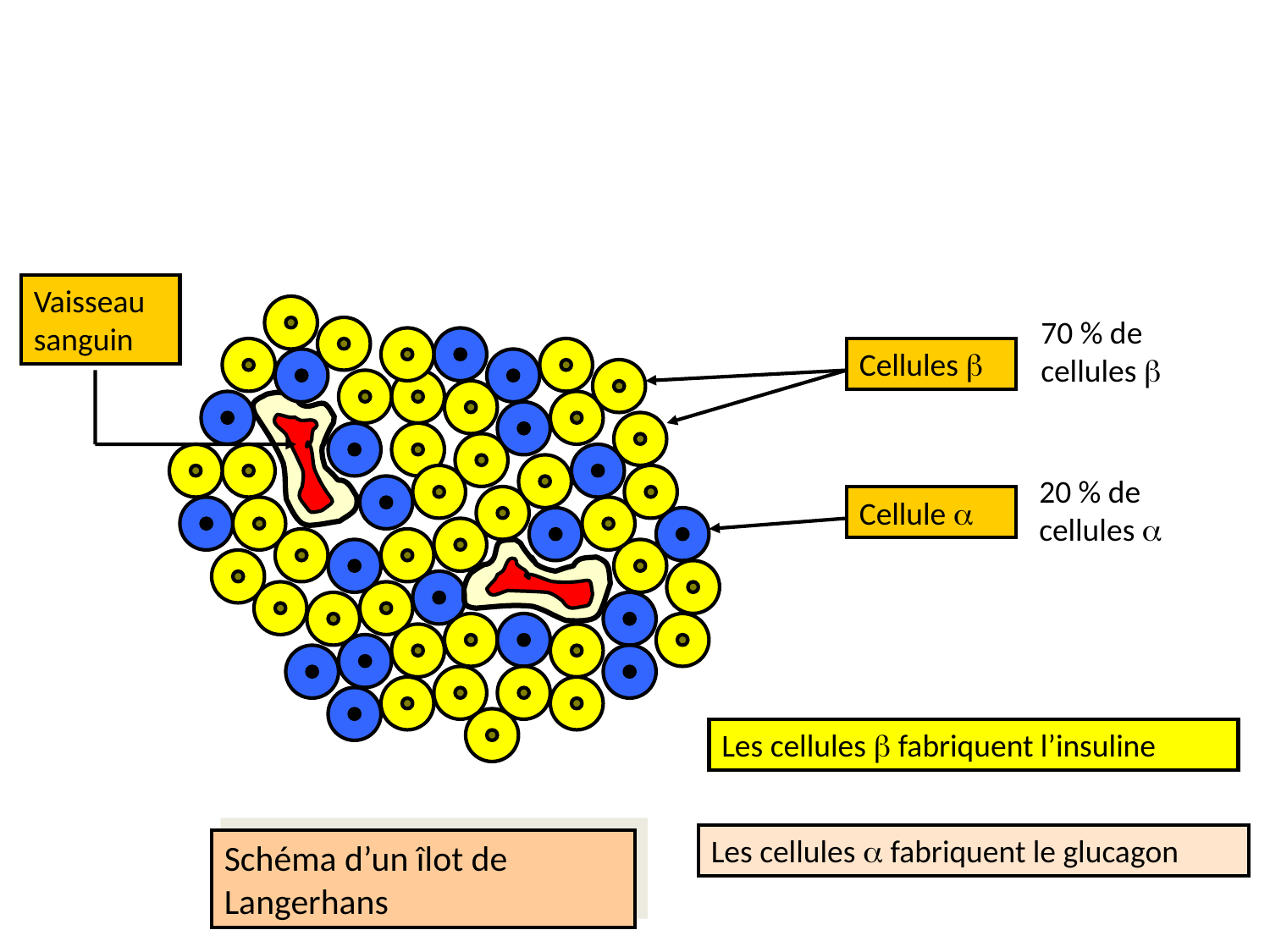

Vaisseau sanguin

70 % de cellules β
Cellules β

20 % de cellules α
Cellule α

Les cellules β fabriquent l’insuline
Les cellules α fabriquent le glucagon
Schéma d’un îlot de Langerhans